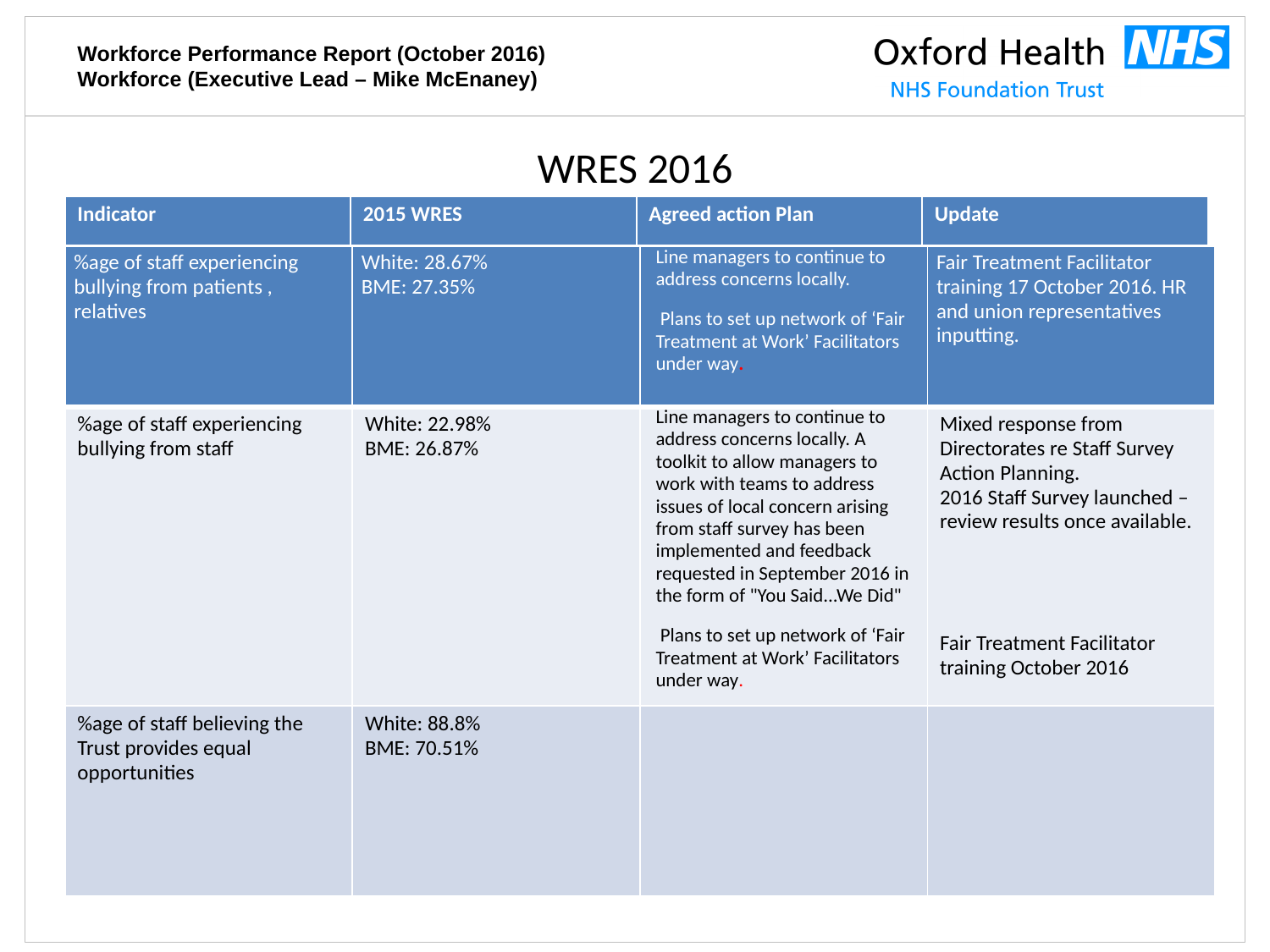

# WRES 2016
| Indicator | 2015 WRES | Agreed action Plan | Update |
| --- | --- | --- | --- |
| %age of staff experiencing bullying from patients , relatives | White: 28.67% BME: 27.35% | Line managers to continue to address concerns locally.  Plans to set up network of ‘Fair Treatment at Work’ Facilitators under way. | Fair Treatment Facilitator training 17 October 2016. HR and union representatives inputting. |
| --- | --- | --- | --- |
| %age of staff experiencing bullying from staff | White: 22.98% BME: 26.87% | Line managers to continue to address concerns locally. A toolkit to allow managers to work with teams to address issues of local concern arising from staff survey has been implemented and feedback requested in September 2016 in the form of "You Said...We Did"  Plans to set up network of ‘Fair Treatment at Work’ Facilitators under way. | Mixed response from Directorates re Staff Survey Action Planning. 2016 Staff Survey launched – review results once available. Fair Treatment Facilitator training October 2016 |
| --- | --- | --- | --- |
| %age of staff believing the Trust provides equal opportunities | White: 88.8% BME: 70.51% |  |  |